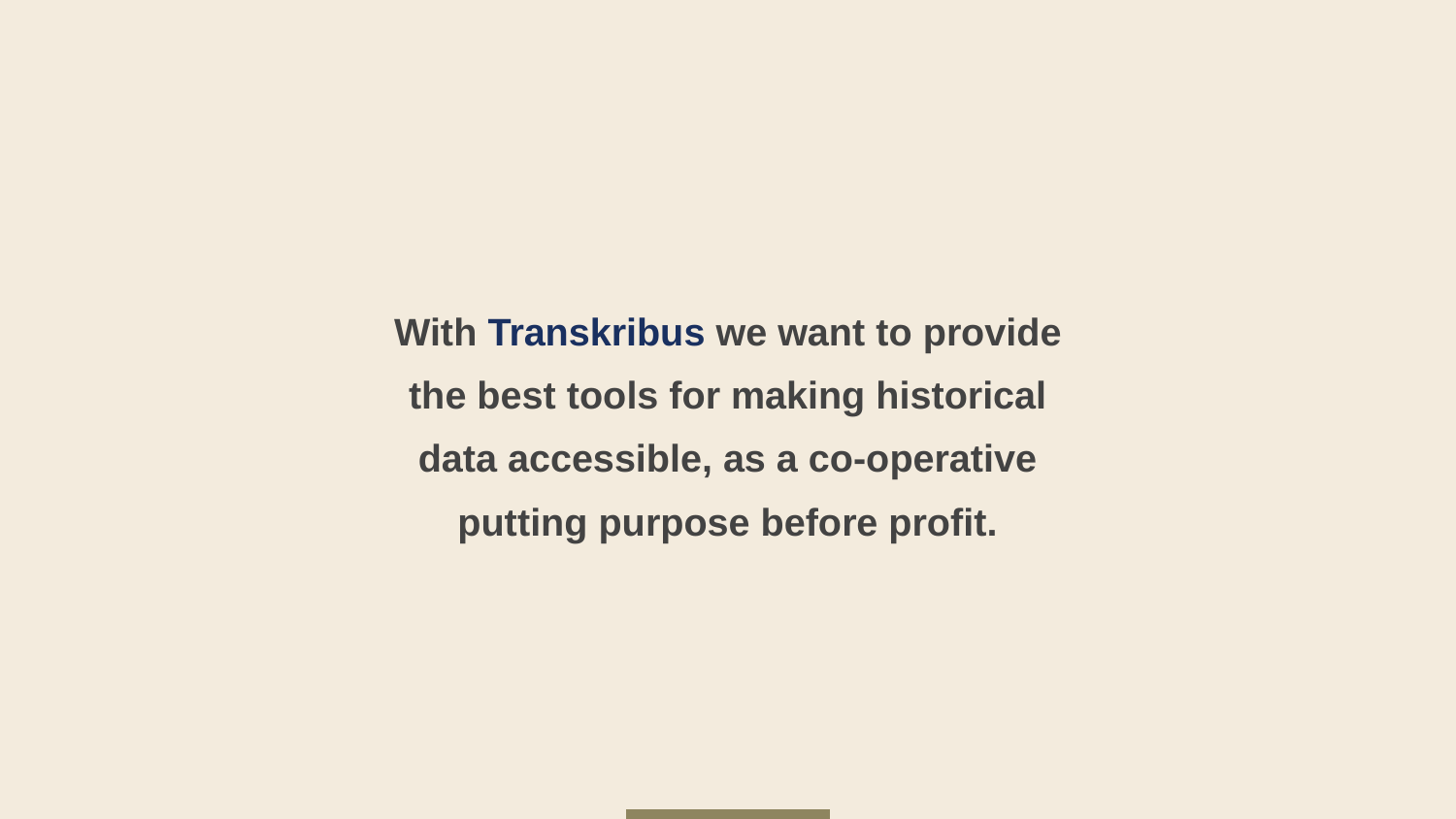

With Transkribus we want to provide the best tools for making historical data accessible, as a co-operative putting purpose before profit.